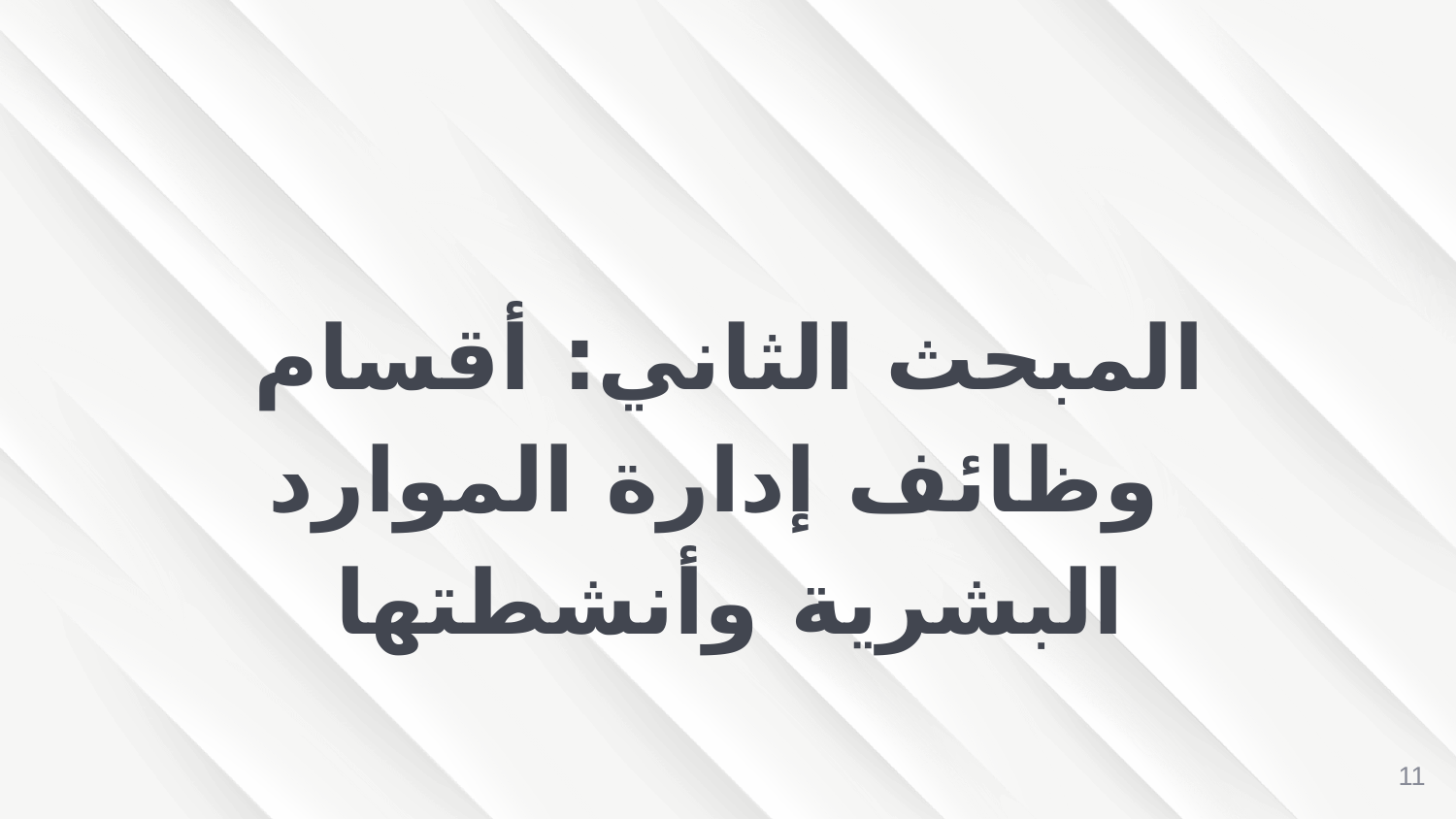

المبحث الثاني: أقسام وظائف إدارة الموارد البشرية وأنشطتها

11